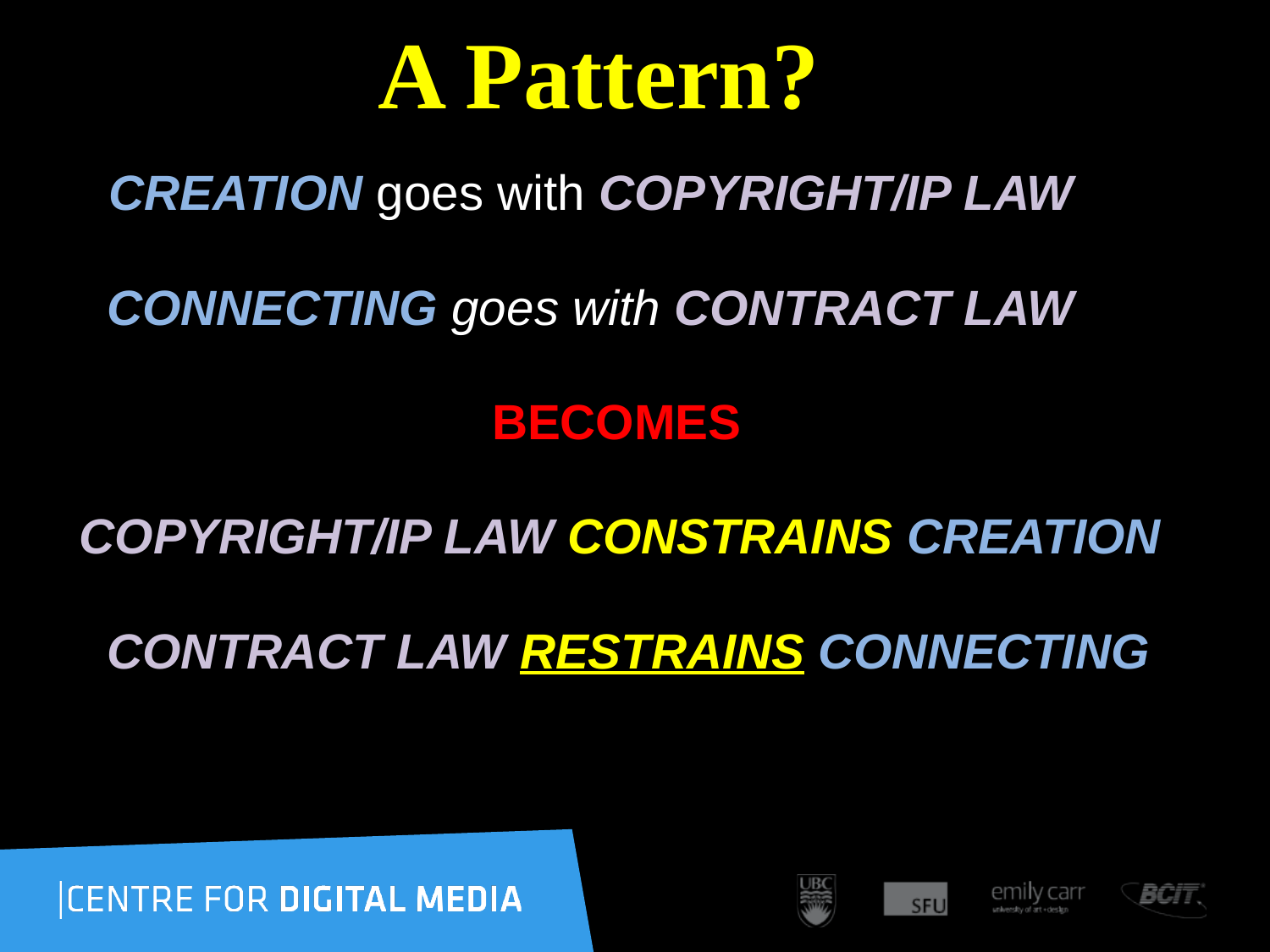

# A Pattern?
        CREATION goes with COPYRIGHT/IP LAW

       CONNECTING goes with CONTRACT LAW

                                   BECOMES

     COPYRIGHT/IP LAW CONSTRAINS CREATION

       CONTRACT LAW RESTRAINS CONNECTING